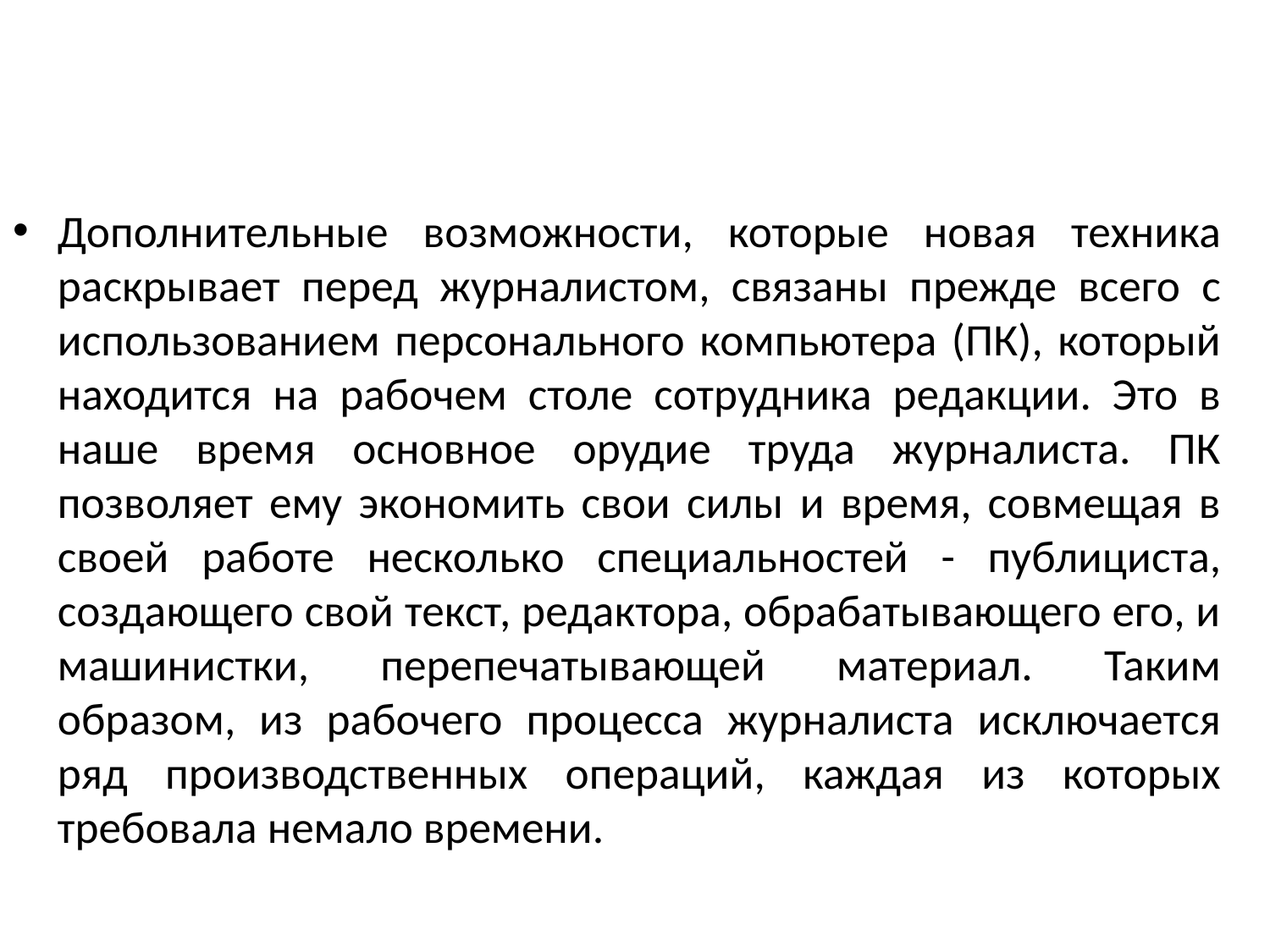

#
Дополнительные возможности, которые новая техника раскрывает перед журналистом, связаны прежде всего с использованием персонального компьютера (ПК), который находится на рабочем столе сотрудника редакции. Это в наше время основное орудие труда журналиста. ПК позволяет ему экономить свои силы и время, совмещая в своей работе несколько специальностей - публициста, создающего свой текст, редактора, обрабатывающего его, и машинистки, перепечатывающей материал. Таким образом, из рабочего процесса журналиста исключается ряд производственных операций, каждая из которых требовала немало времени.